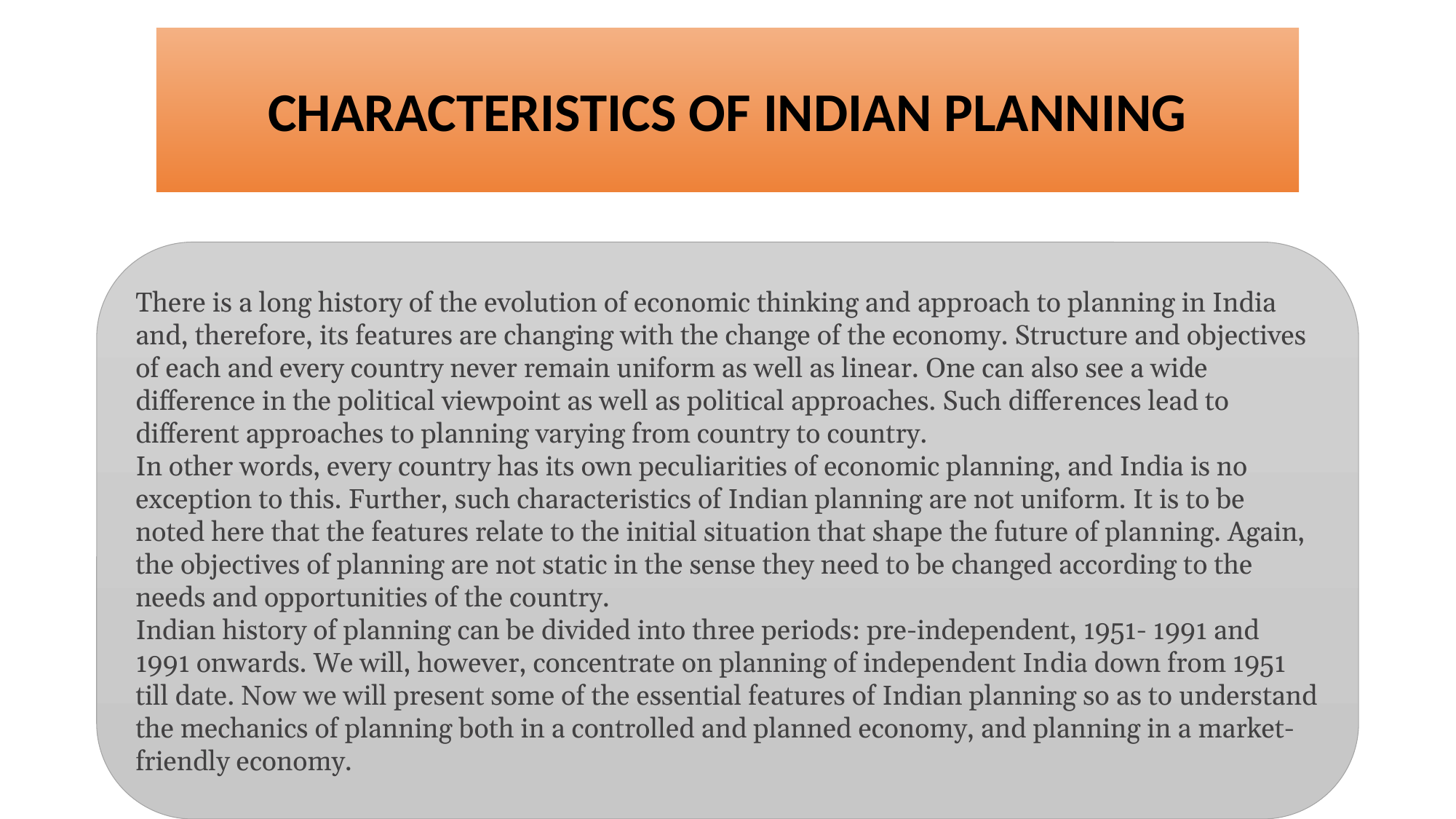

CHARACTERISTICS OF INDIAN PLANNING
There is a long history of the evolution of eco­nomic thinking and approach to planning in India and, therefore, its features are changing with the change of the economy. Structure and objectives of each and every country never remain uniform as well as linear. One can also see a wide difference in the political viewpoint as well as political approaches. Such differ­ences lead to different approaches to plan­ning varying from country to country.
In other words, every country has its own pecu­liarities of economic planning, and India is no exception to this. Further, such characteristics of Indian planning are not uniform. It is to be noted here that the features relate to the initial situation that shape the future of plan­ning. Again, the objectives of planning are not static in the sense they need to be changed according to the needs and opportunities of the country.
Indian history of planning can be divided into three periods: pre-independent, 1951- 1991 and 1991 onwards. We will, however, concentrate on planning of independent In­dia down from 1951 till date. Now we will present some of the essential features of Indian planning so as to understand the me­chanics of planning both in a controlled and planned economy, and planning in a market- friendly economy.